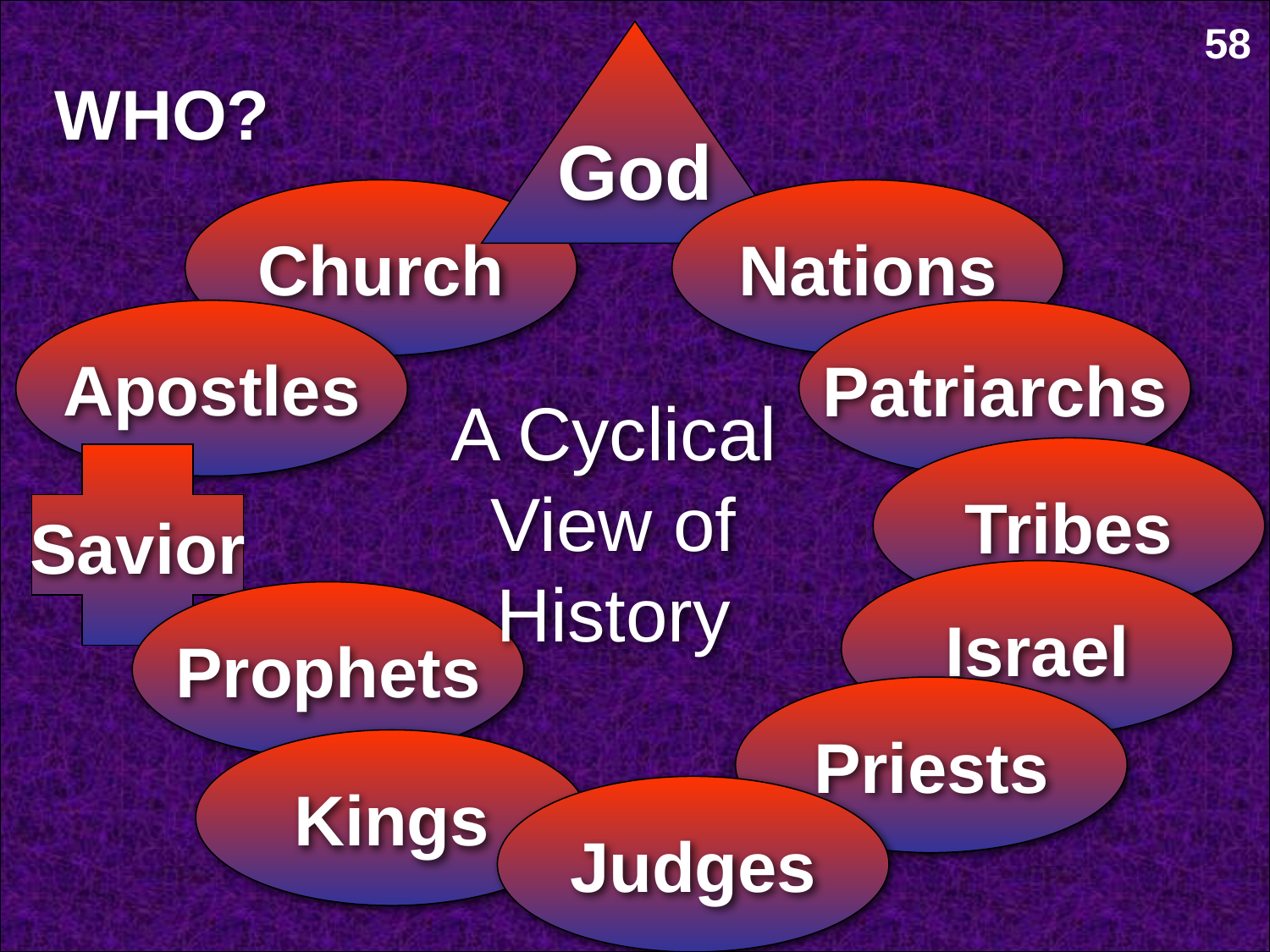

58

God
WHO?

Church

Nations

Apostles

Patriarchs
A Cyclical View of History

Tribes

Savior

Israel

Prophets

Priests

Kings

Judges